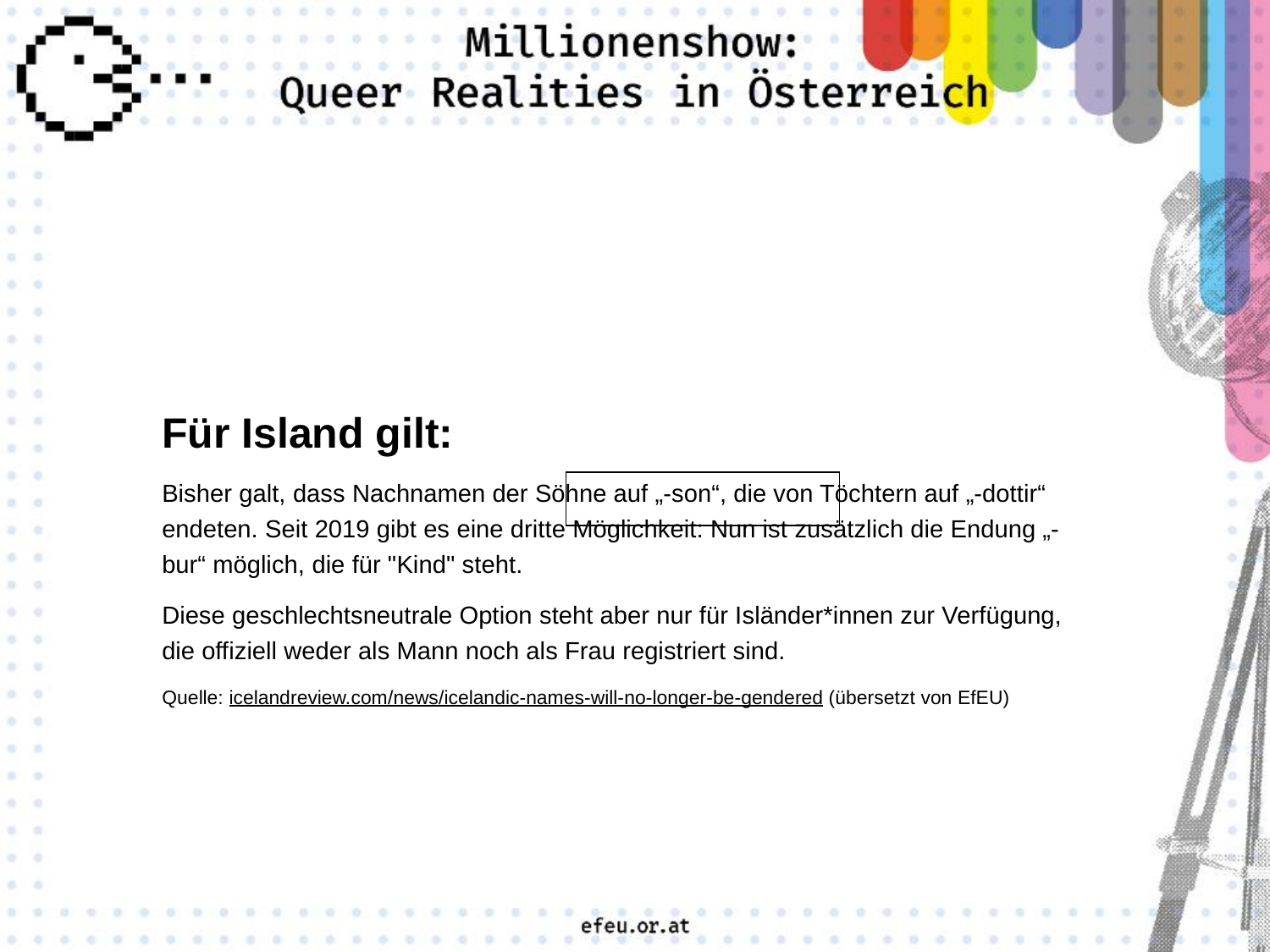

Für Island gilt:
Bisher galt, dass Nachnamen der Söhne auf „-son“, die von Töchtern auf „-dottir“ endeten. Seit 2019 gibt es eine dritte Möglichkeit: Nun ist zusätzlich die Endung „-bur“ möglich, die für "Kind" steht.
Diese geschlechtsneutrale Option steht aber nur für Isländer*innen zur Verfügung, die offiziell weder als Mann noch als Frau registriert sind.
Quelle: icelandreview.com/news/icelandic-names-will-no-longer-be-gendered (übersetzt von EfEU)
|  |
| --- |